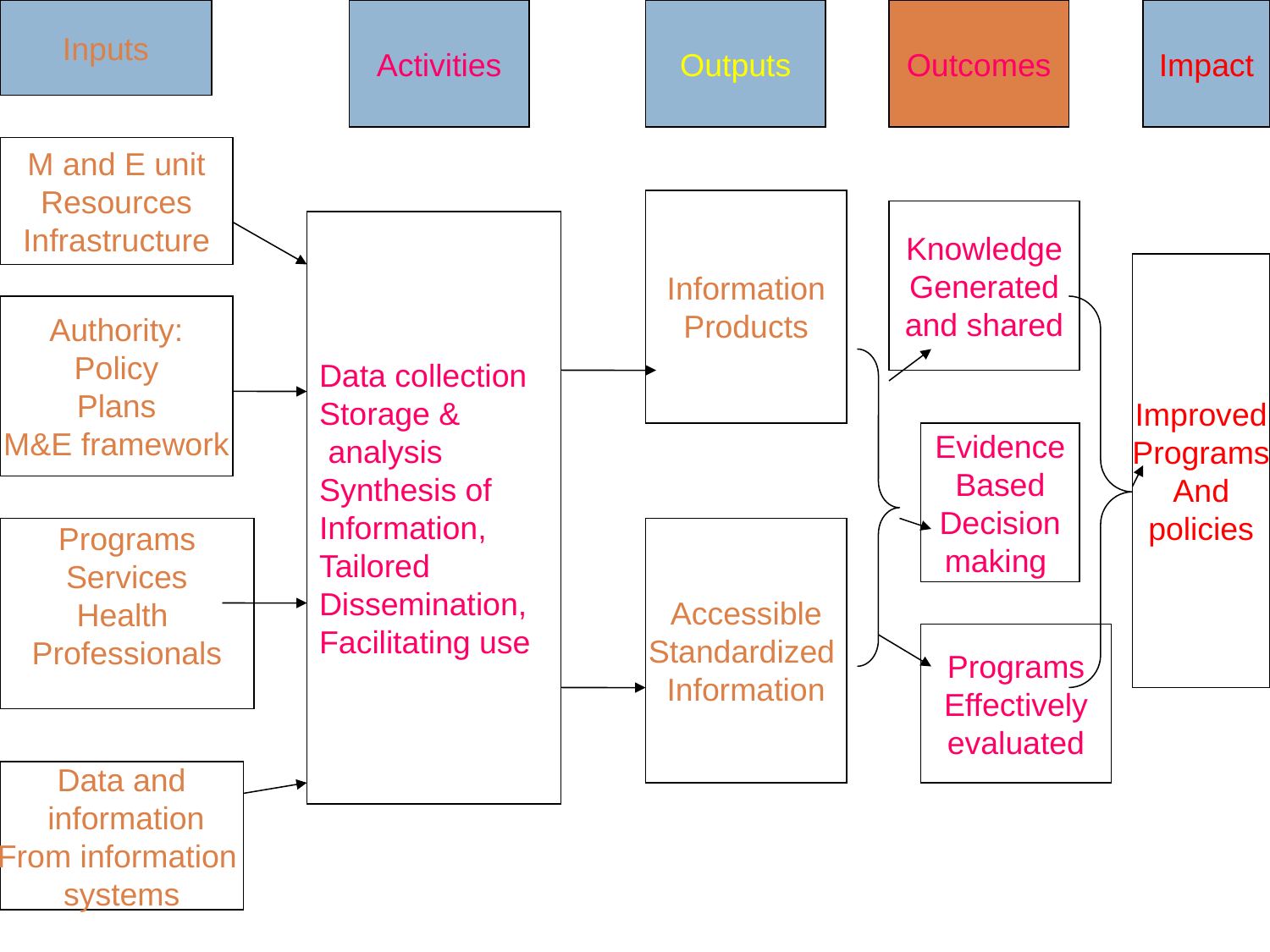

Inputs
Activities
Outputs
Outcomes
Impact
M and E unit
Resources
Infrastructure
Information
Products
Knowledge
Generated
and shared
Data collection
Storage &
 analysis
Synthesis of
Information,
Tailored
Dissemination,
Facilitating use

Improved
Programs
And
policies

Authority:
Policy
Plans
M&E framework

Evidence
Based
Decision
making

Programs
Services
Health
Professionals

Accessible
Standardized
Information

Programs
Effectively
evaluated

Data and
 information
From information
systems

Framework for M&E information use